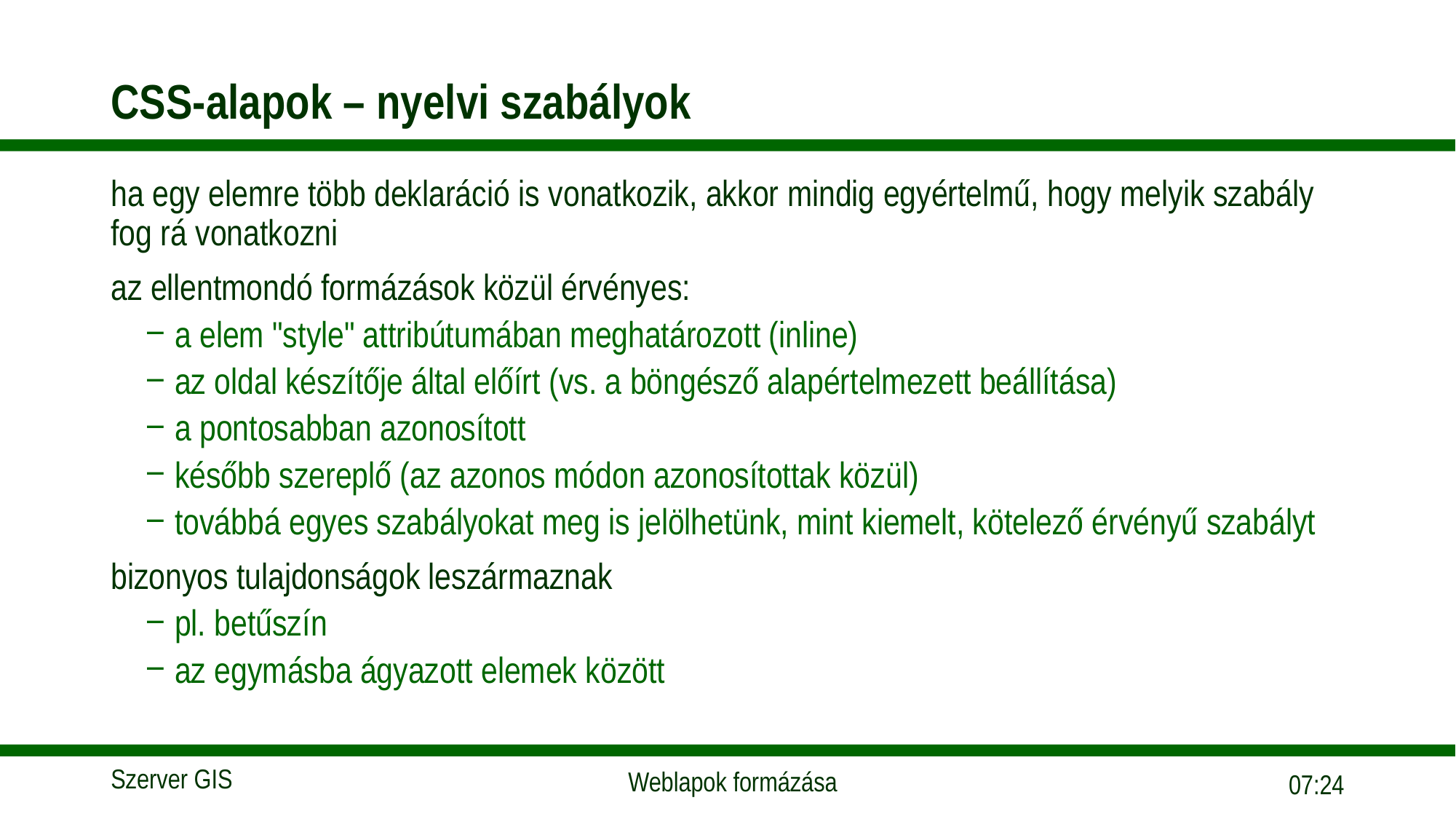

# CSS-alapok – nyelvi szabályok
ha egy elemre több deklaráció is vonatkozik, akkor mindig egyértelmű, hogy melyik szabály fog rá vonatkozni
az ellentmondó formázások közül érvényes:
a elem "style" attribútumában meghatározott (inline)
az oldal készítője által előírt (vs. a böngésző alapértelmezett beállítása)
a pontosabban azonosított
később szereplő (az azonos módon azonosítottak közül)
továbbá egyes szabályokat meg is jelölhetünk, mint kiemelt, kötelező érvényű szabályt
bizonyos tulajdonságok leszármaznak
pl. betűszín
az egymásba ágyazott elemek között
07:24